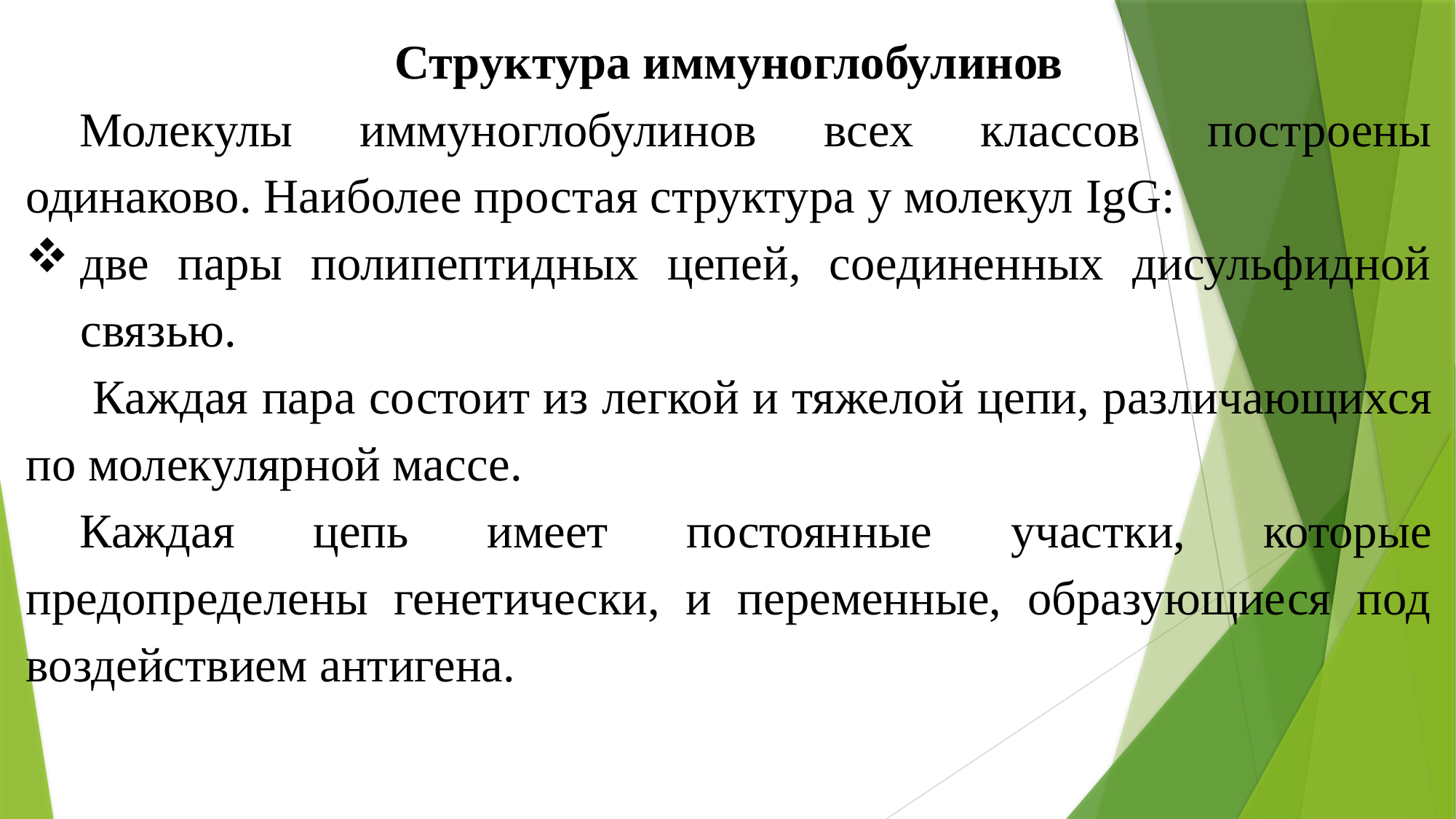

Структура иммуноглобулинов
Молекулы иммуноглобу­линов всех классов построены одинаково. Наиболее про­стая структура у молекул IgG:
две пары полипептидных цепей, соединенных дисульфидной связью.
 Каж­дая пара состоит из легкой и тяжелой цепи, различающих­ся по молекулярной массе.
Каждая цепь имеет постоян­ные участки, которые предопределены генетически, и переменные, образующиеся под воздействием антигена.